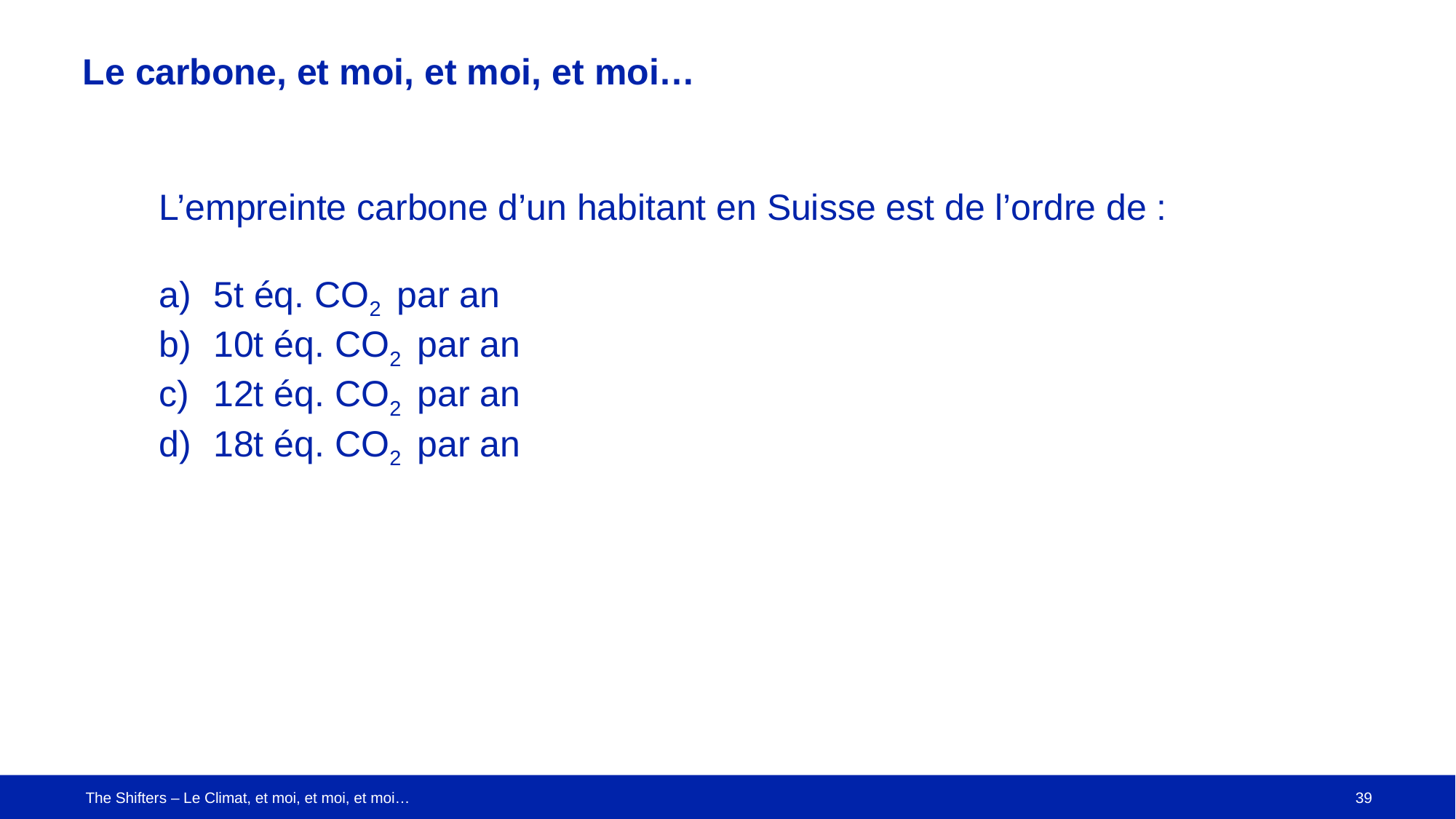

Le carbone, et moi, et moi, et moi…
L’empreinte carbone d’un habitant en Suisse est de l’ordre de :

5t éq. CO2  par an
10t éq. CO2  par an
12t éq. CO2  par an
18t éq. CO2  par an

The Shifters – Le Climat, et moi, et moi, et moi…
39